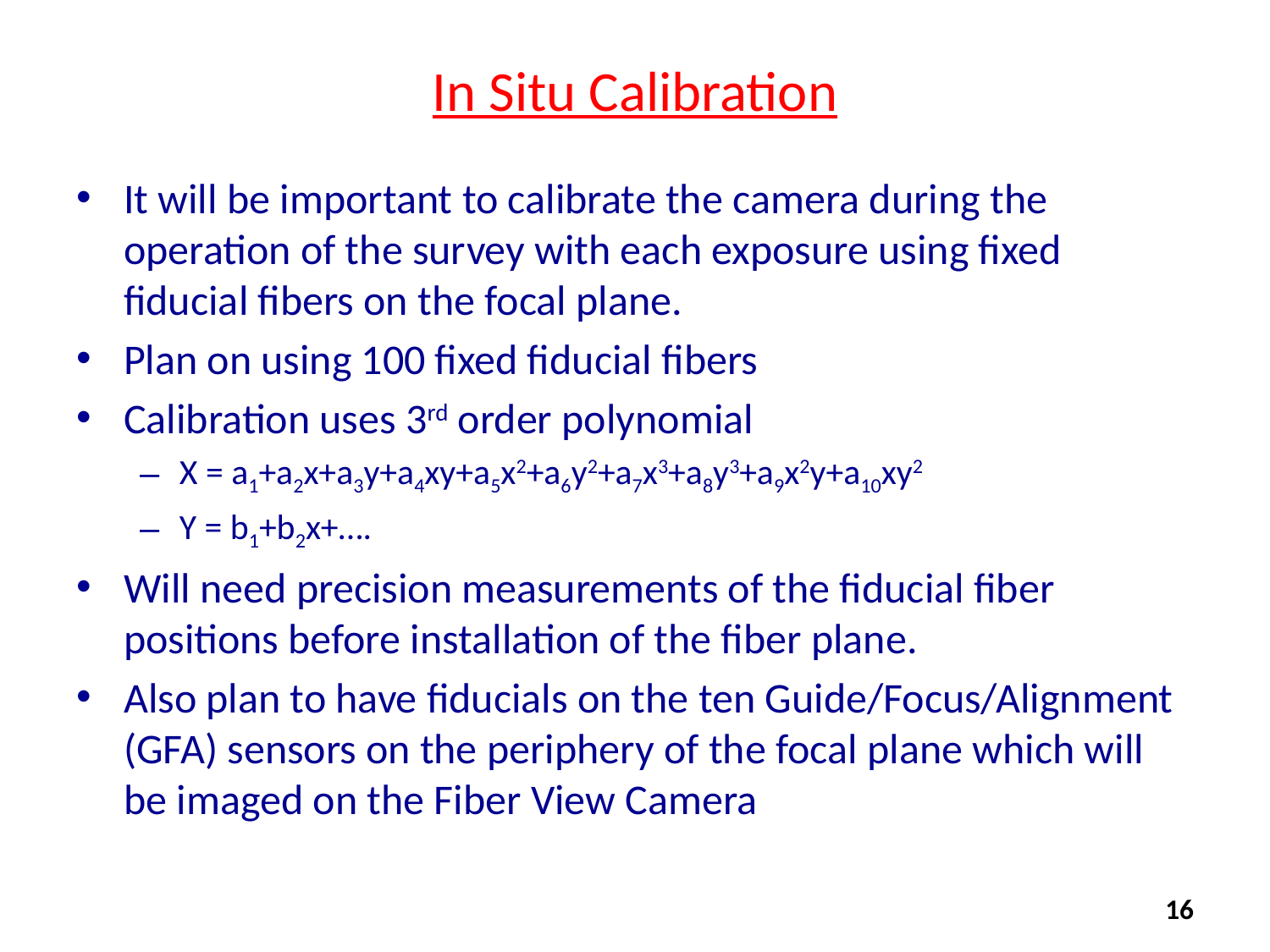

# In Situ Calibration
It will be important to calibrate the camera during the operation of the survey with each exposure using fixed fiducial fibers on the focal plane.
Plan on using 100 fixed fiducial fibers
Calibration uses 3rd order polynomial
X = a1+a2x+a3y+a4xy+a5x2+a6y2+a7x3+a8y3+a9x2y+a10xy2
Y = b1+b2x+….
Will need precision measurements of the fiducial fiber positions before installation of the fiber plane.
Also plan to have fiducials on the ten Guide/Focus/Alignment (GFA) sensors on the periphery of the focal plane which will be imaged on the Fiber View Camera
16